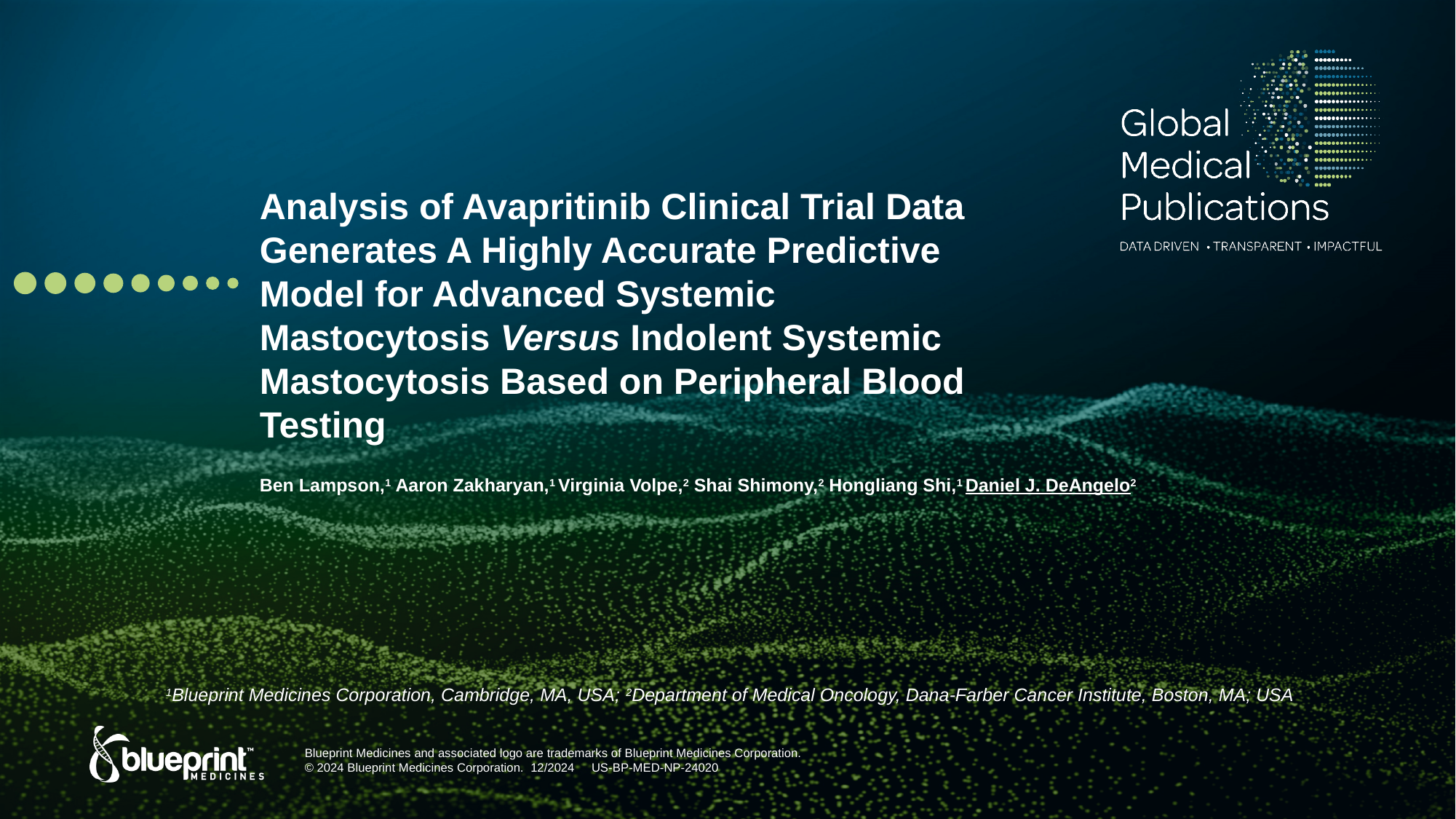

# Analysis of Avapritinib Clinical Trial Data Generates A Highly Accurate Predictive Model for Advanced Systemic Mastocytosis Versus Indolent Systemic Mastocytosis Based on Peripheral Blood Testing
Ben Lampson,1 Aaron Zakharyan,1 Virginia Volpe,2 Shai Shimony,2 Hongliang Shi,1 Daniel J. DeAngelo2

1Blueprint Medicines Corporation, Cambridge, MA, USA; 2Department of Medical Oncology, Dana-Farber Cancer Institute, Boston, MA; USA
Blueprint Medicines and associated logo are trademarks of Blueprint Medicines Corporation.
© 2024 Blueprint Medicines Corporation.  12/2024     US-BP-MED-NP-24020